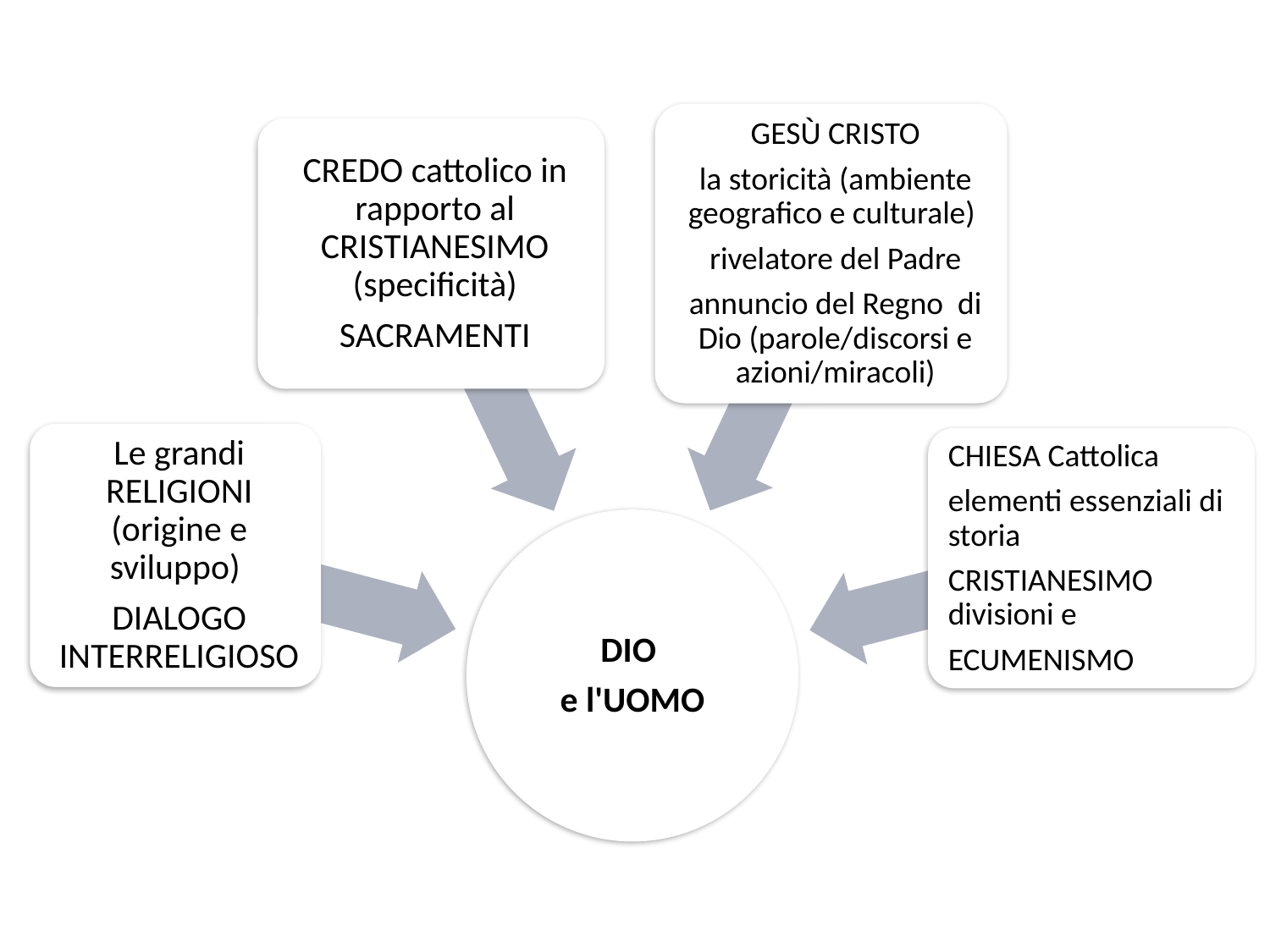

DIO
e l'UOMO
Le grandi RELIGIONI (origine e sviluppo)
DIALOGO INTERRELIGIOSO
CREDO cattolico in rapporto al CRISTIANESIMO (specificità)
SACRAMENTI
GESÙ CRISTO
la storicità (ambiente geografico e culturale)
rivelatore del Padre
annuncio del Regno  di Dio (parole/discorsi e azioni/miracoli)
CHIESA Cattolica
elementi essenziali di storia
CRISTIANESIMO divisioni e
ECUMENISMO